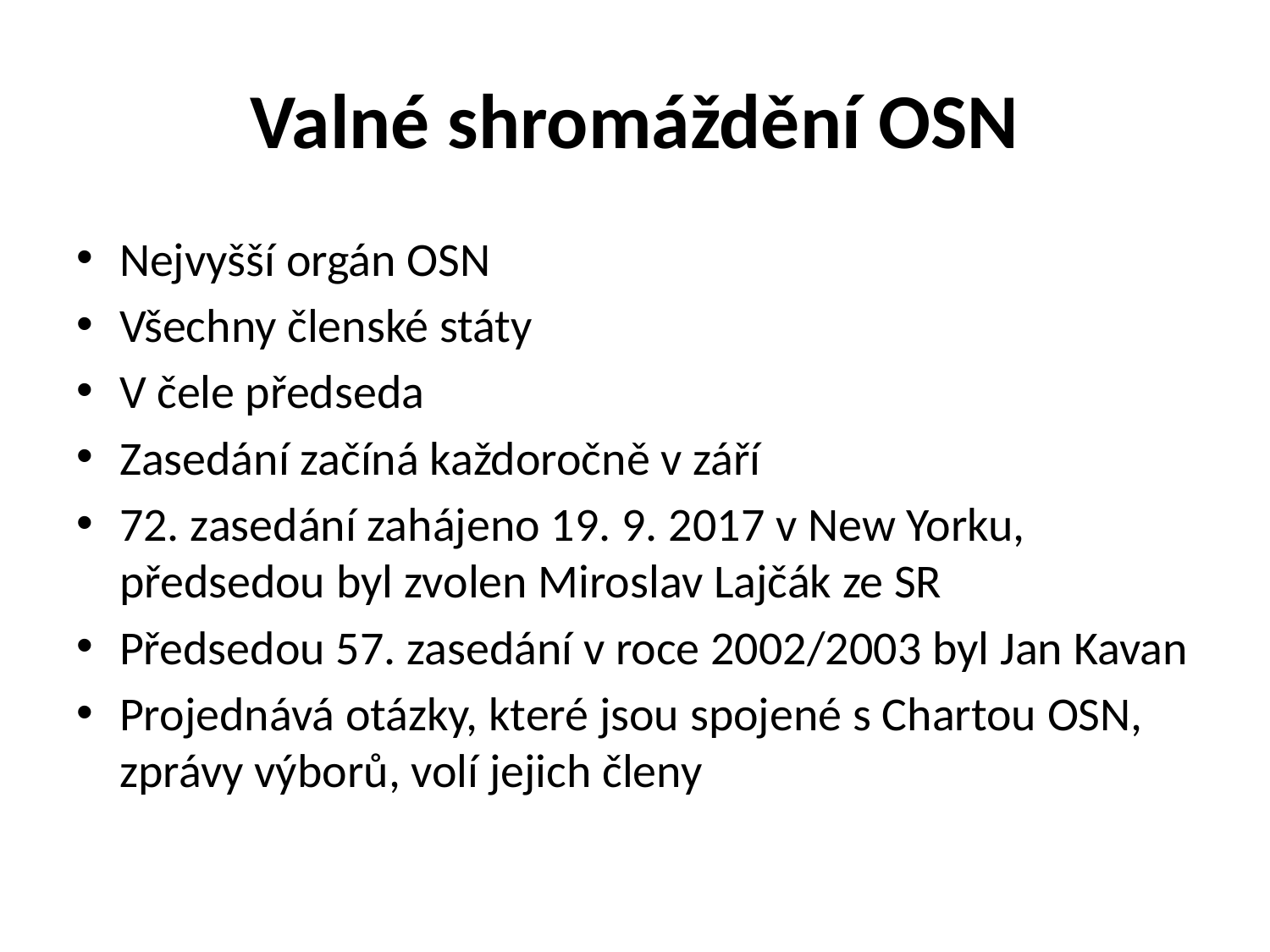

# Valné shromáždění OSN
Nejvyšší orgán OSN
Všechny členské státy
V čele předseda
Zasedání začíná každoročně v září
72. zasedání zahájeno 19. 9. 2017 v New Yorku, předsedou byl zvolen Miroslav Lajčák ze SR
Předsedou 57. zasedání v roce 2002/2003 byl Jan Kavan
Projednává otázky, které jsou spojené s Chartou OSN, zprávy výborů, volí jejich členy